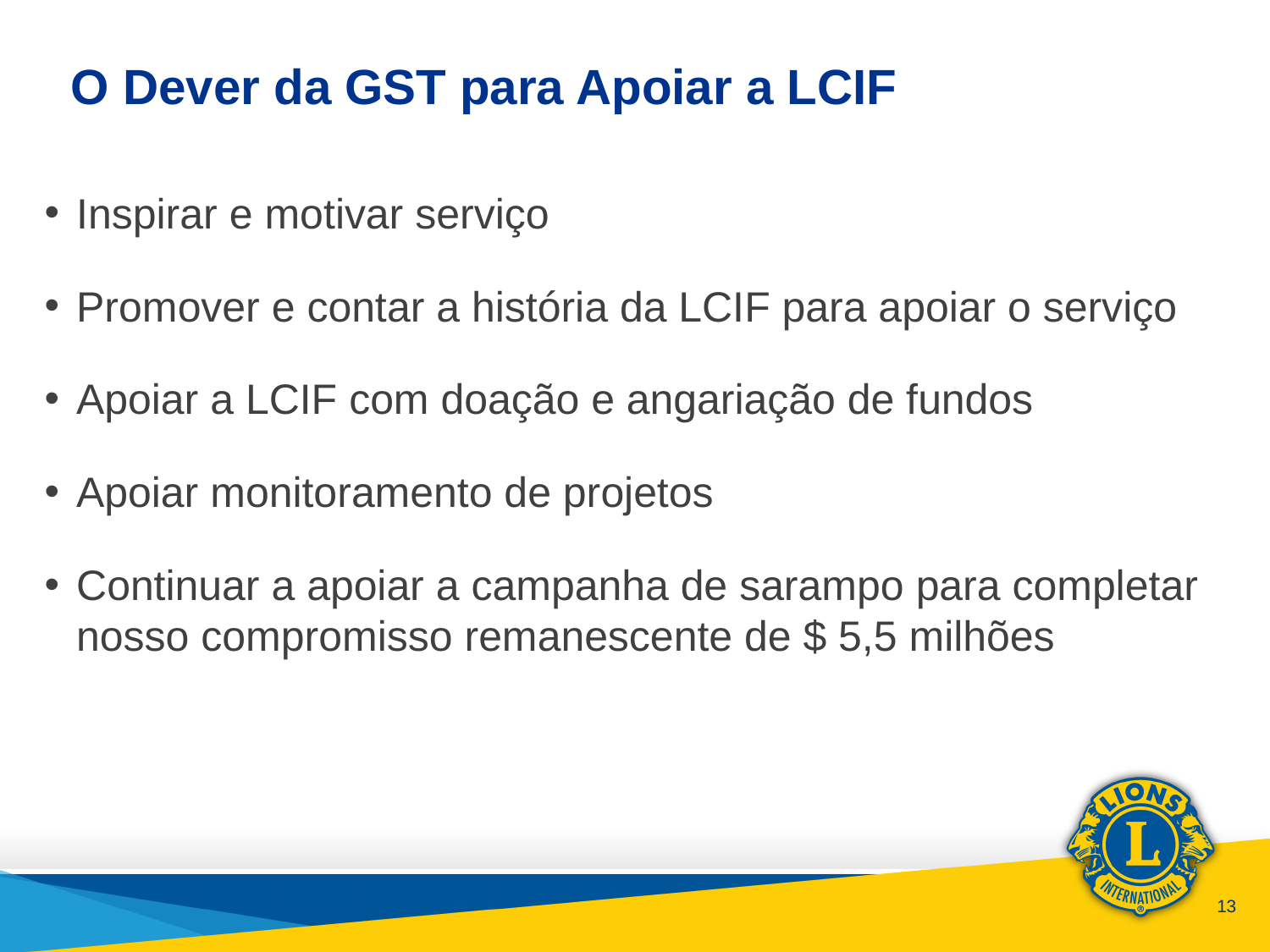

# O Dever da GST para Apoiar a LCIF
Inspirar e motivar serviço
Promover e contar a história da LCIF para apoiar o serviço
Apoiar a LCIF com doação e angariação de fundos
Apoiar monitoramento de projetos
Continuar a apoiar a campanha de sarampo para completar nosso compromisso remanescente de $ 5,5 milhões